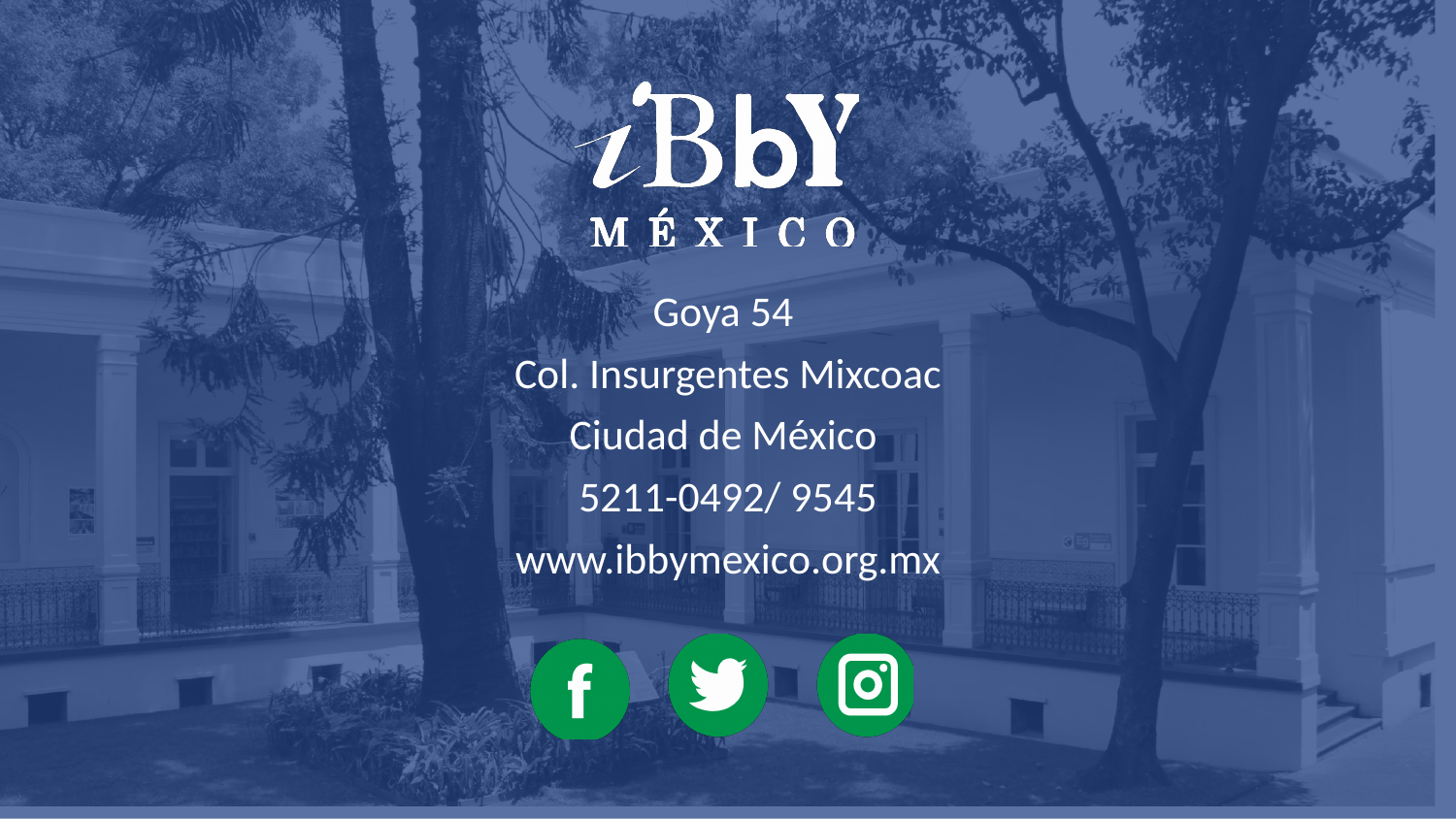

Goya 54
Col. Insurgentes Mixcoac
Ciudad de México
5211-0492/ 9545
www.ibbymexico.org.mx